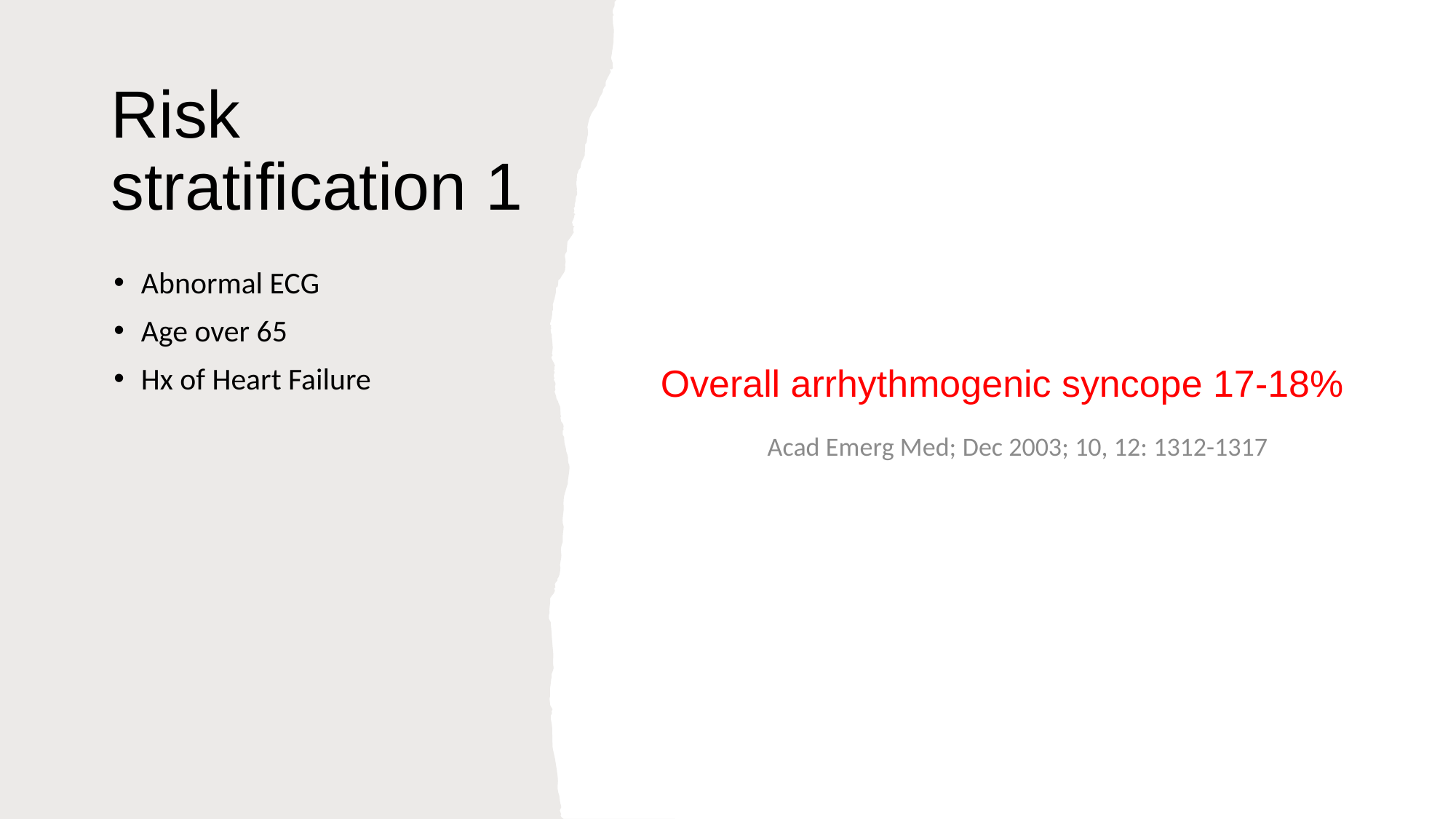

# Risk stratification 1
Abnormal ECG
Age over 65
Hx of Heart Failure
Overall arrhythmogenic syncope 17-18%
Acad Emerg Med; Dec 2003; 10, 12: 1312-1317